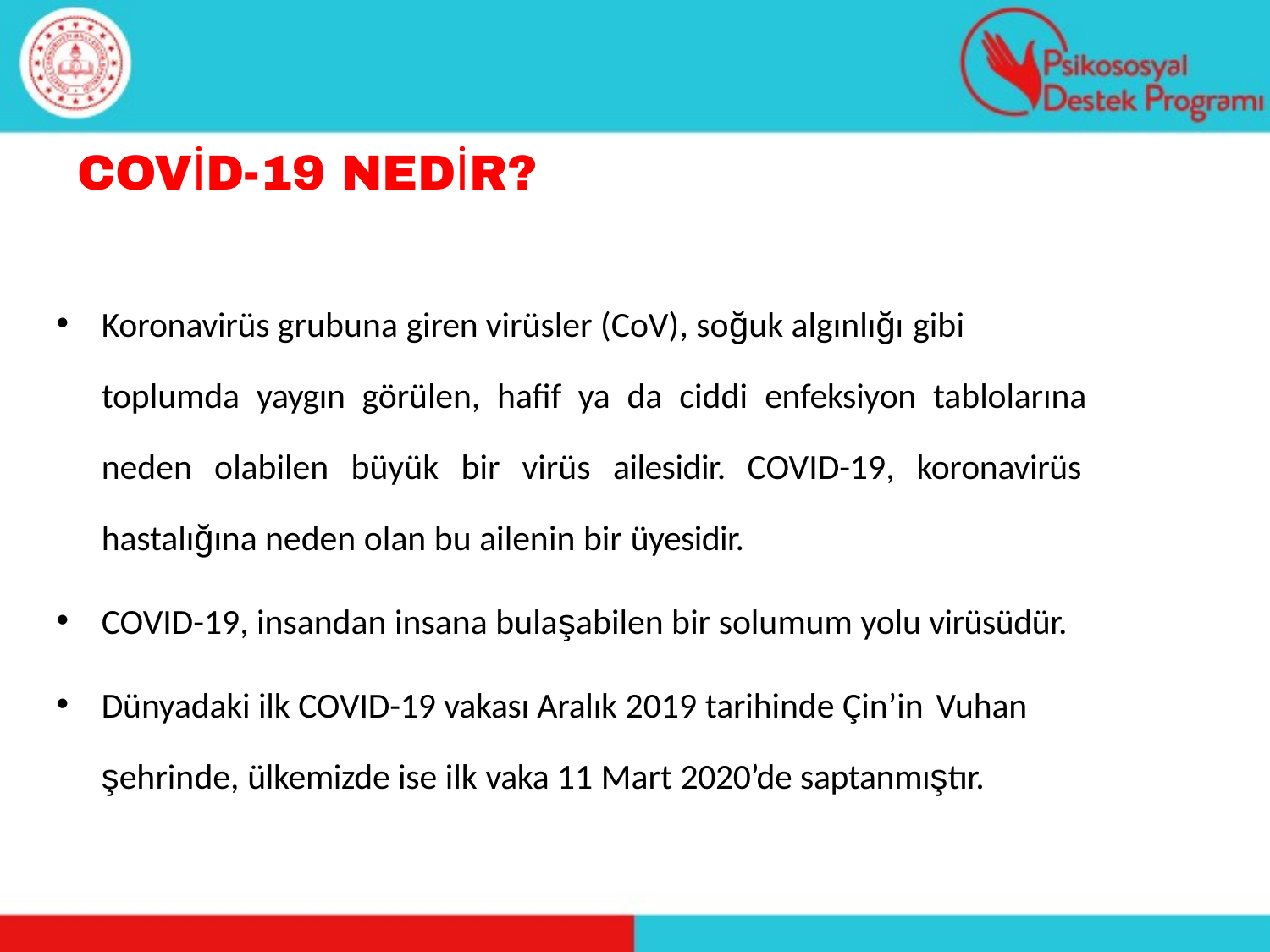

# COVİD-19 NEDİR?
Koronavirüs grubuna giren virüsler (CoV), soğuk algınlığı gibi
toplumda yaygın görülen, hafif ya da ciddi enfeksiyon tablolarına  neden olabilen büyük bir virüs ailesidir. COVID-19, koronavirüs  hastalığına neden olan bu ailenin bir üyesidir.

COVID-19, insandan insana bulaşabilen bir solumum yolu virüsüdür.

Dünyadaki ilk COVID-19 vakası Aralık 2019 tarihinde Çin’in Vuhan
şehrinde, ülkemizde ise ilk vaka 11 Mart 2020’de saptanmıştır.